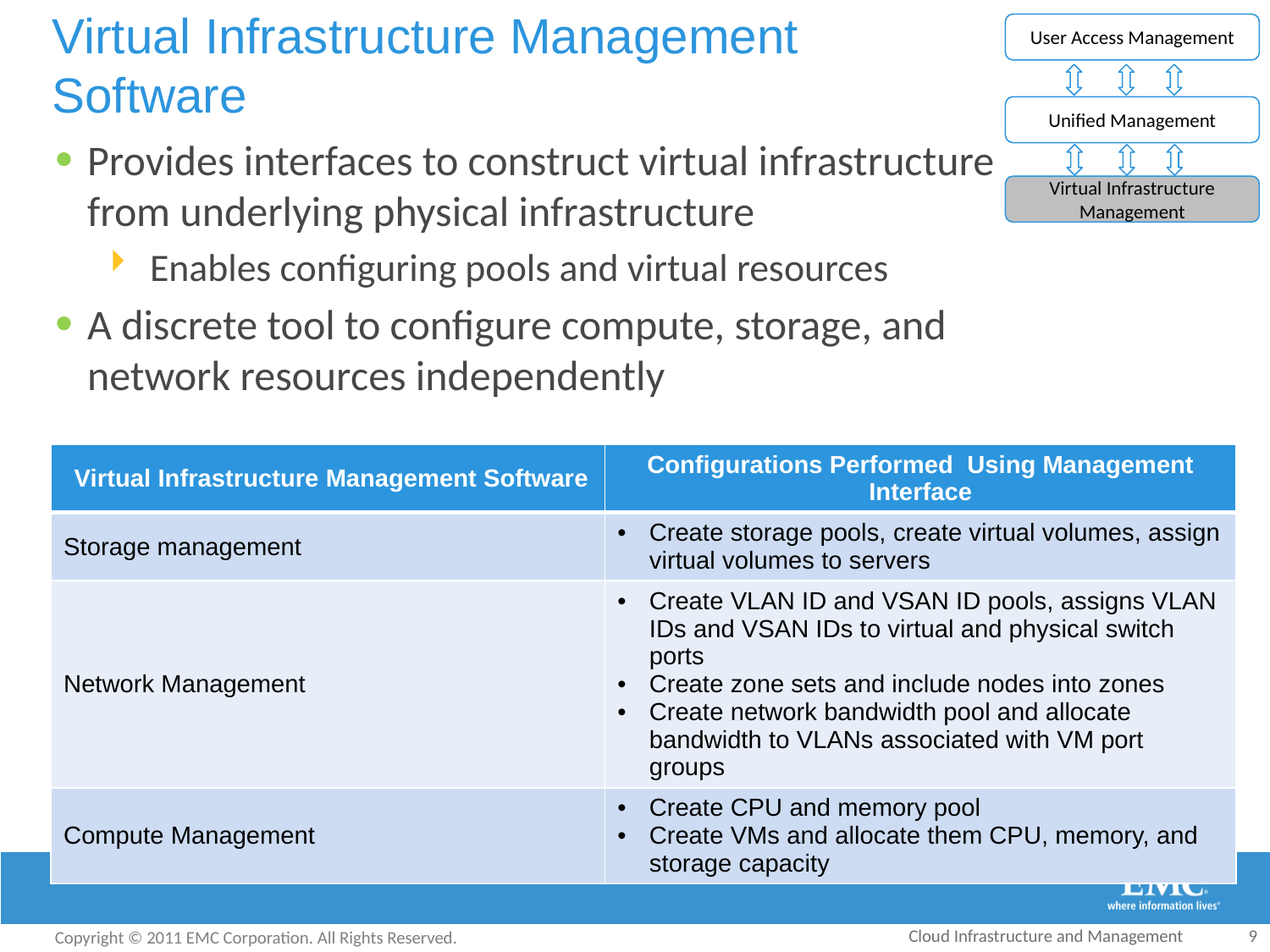

# Virtual Infrastructure Management Software
User Access Management

Unified Management

Virtual Infrastructure Management
Provides interfaces to construct virtual infrastructure from underlying physical infrastructure
Enables configuring pools and virtual resources
A discrete tool to configure compute, storage, and network resources independently
| Virtual Infrastructure Management Software | Configurations Performed Using Management Interface |
| --- | --- |
| Storage management | Create storage pools, create virtual volumes, assign virtual volumes to servers |
| Network Management | Create VLAN ID and VSAN ID pools, assigns VLAN IDs and VSAN IDs to virtual and physical switch ports Create zone sets and include nodes into zones Create network bandwidth pool and allocate bandwidth to VLANs associated with VM port groups |
| Compute Management | Create CPU and memory pool Create VMs and allocate them CPU, memory, and storage capacity |
Cloud Infrastructure and Management
9